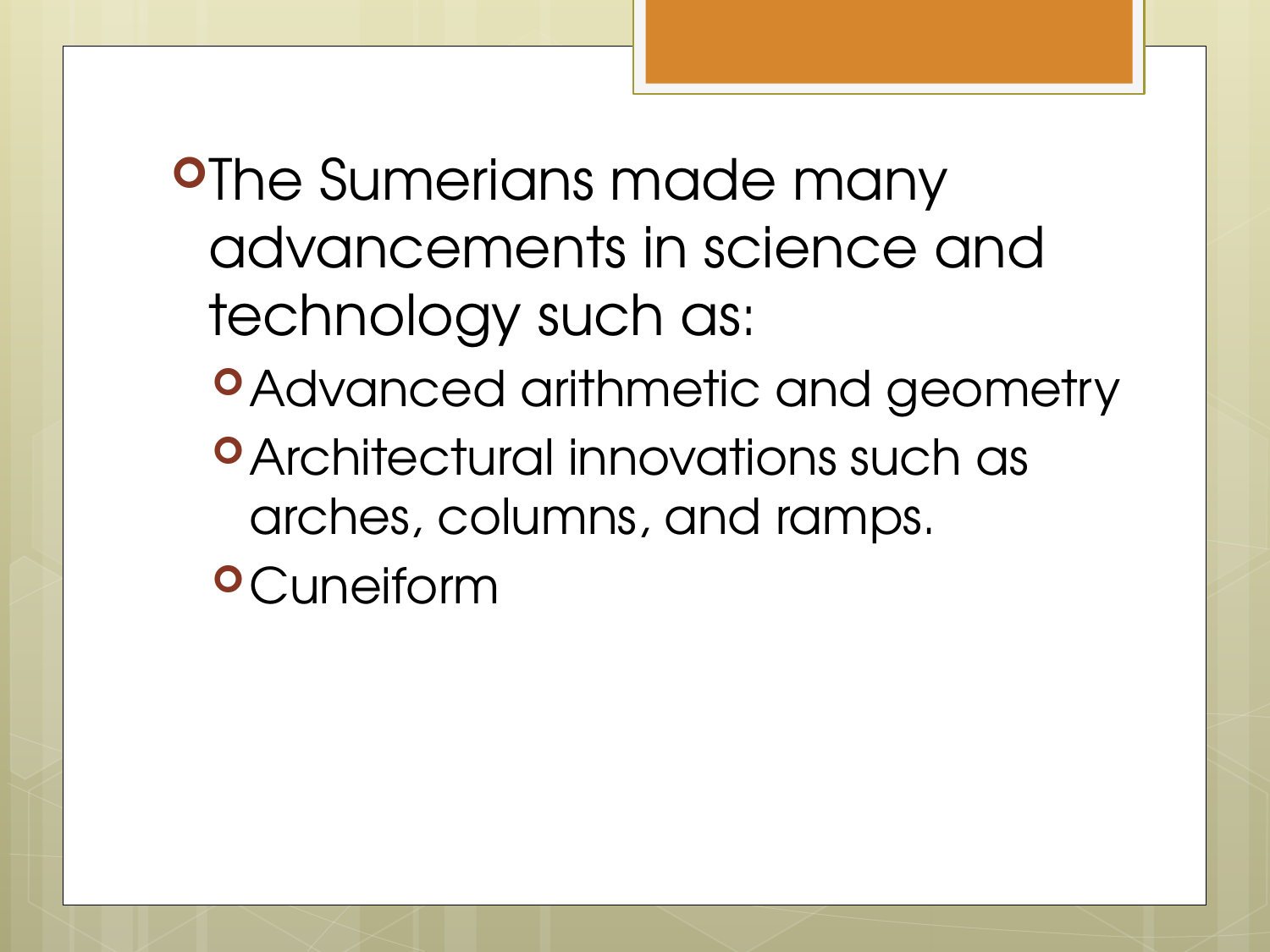

The Sumerians made many advancements in science and technology such as:
Advanced arithmetic and geometry
Architectural innovations such as arches, columns, and ramps.
Cuneiform

#